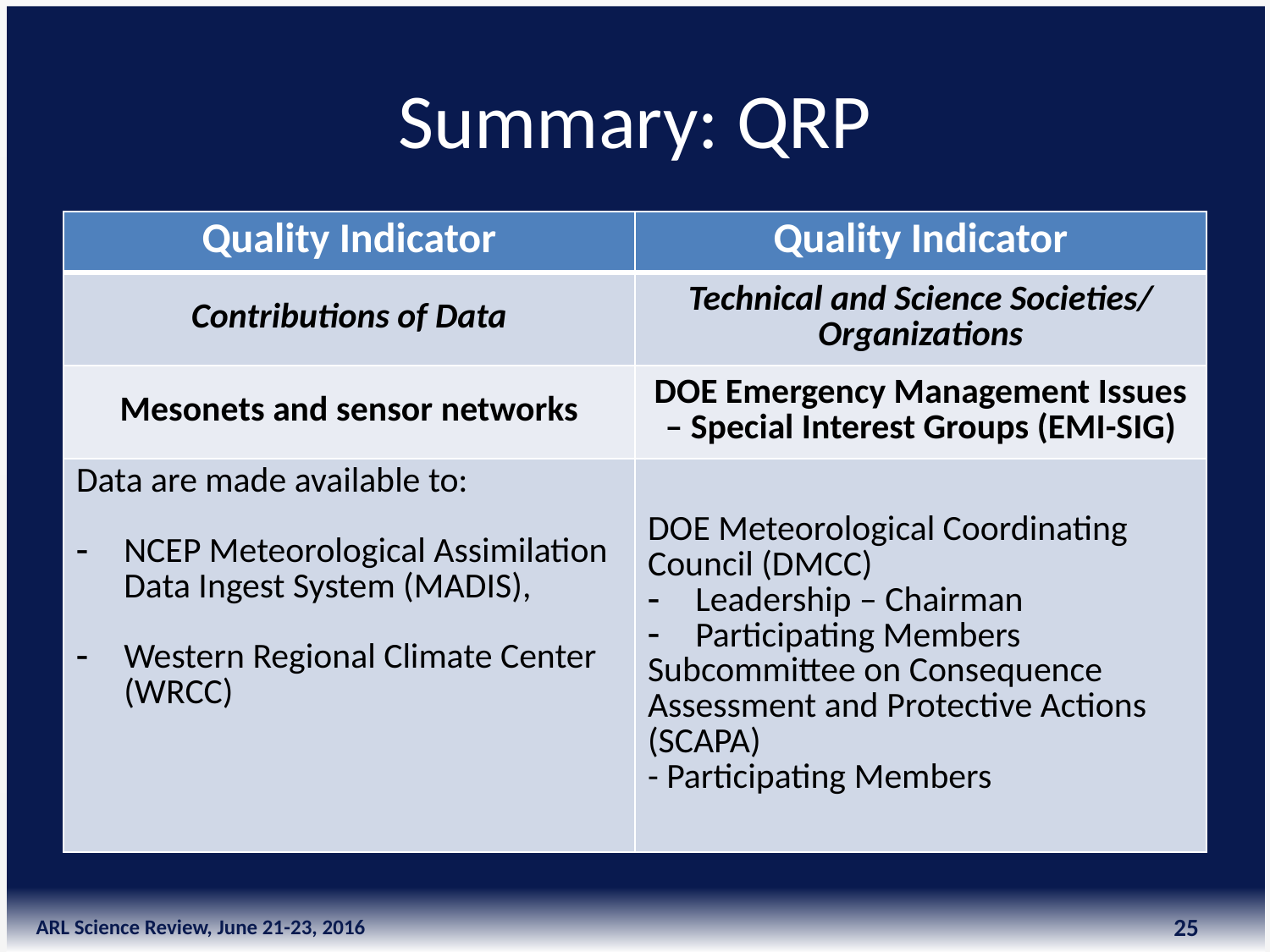

# Summary: QRP
| Quality Indicator | Quality Indicator |
| --- | --- |
| Contributions of Data | Technical and Science Societies/ Organizations |
| Mesonets and sensor networks | DOE Emergency Management Issues – Special Interest Groups (EMI-SIG) |
| Data are made available to: NCEP Meteorological Assimilation Data Ingest System (MADIS), Western Regional Climate Center (WRCC) | DOE Meteorological Coordinating Council (DMCC) Leadership – Chairman Participating Members Subcommittee on Consequence Assessment and Protective Actions (SCAPA) - Participating Members |
25
ARL Science Review, June 21-23, 2016